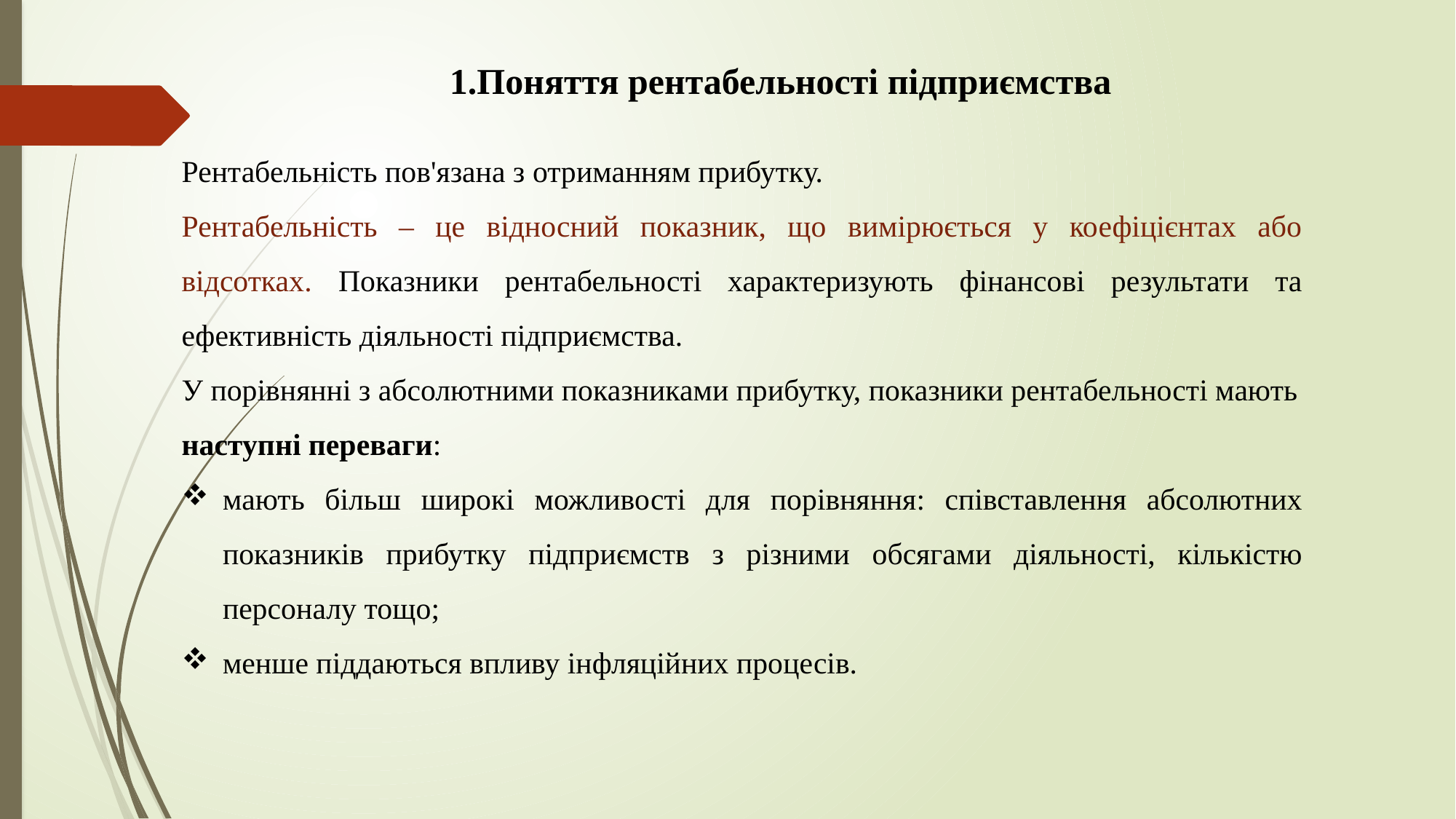

1.Поняття рентабельності підприємства

Рентабельність пов'язана з отриманням прибутку.
Рентабельність – це відносний показник, що вимірюється у коефіцієнтах або відсотках. Показники рентабельності характеризують фінансові результати та ефективність діяльності підприємства.
У порівнянні з абсолютними показниками прибутку, показники рентабельності мають наступні переваги:
мають більш широкі можливості для порівняння: співставлення абсолютних показників прибутку підприємств з різними обсягами діяльності, кількістю персоналу тощо;
менше піддаються впливу ін­фляційних процесів.